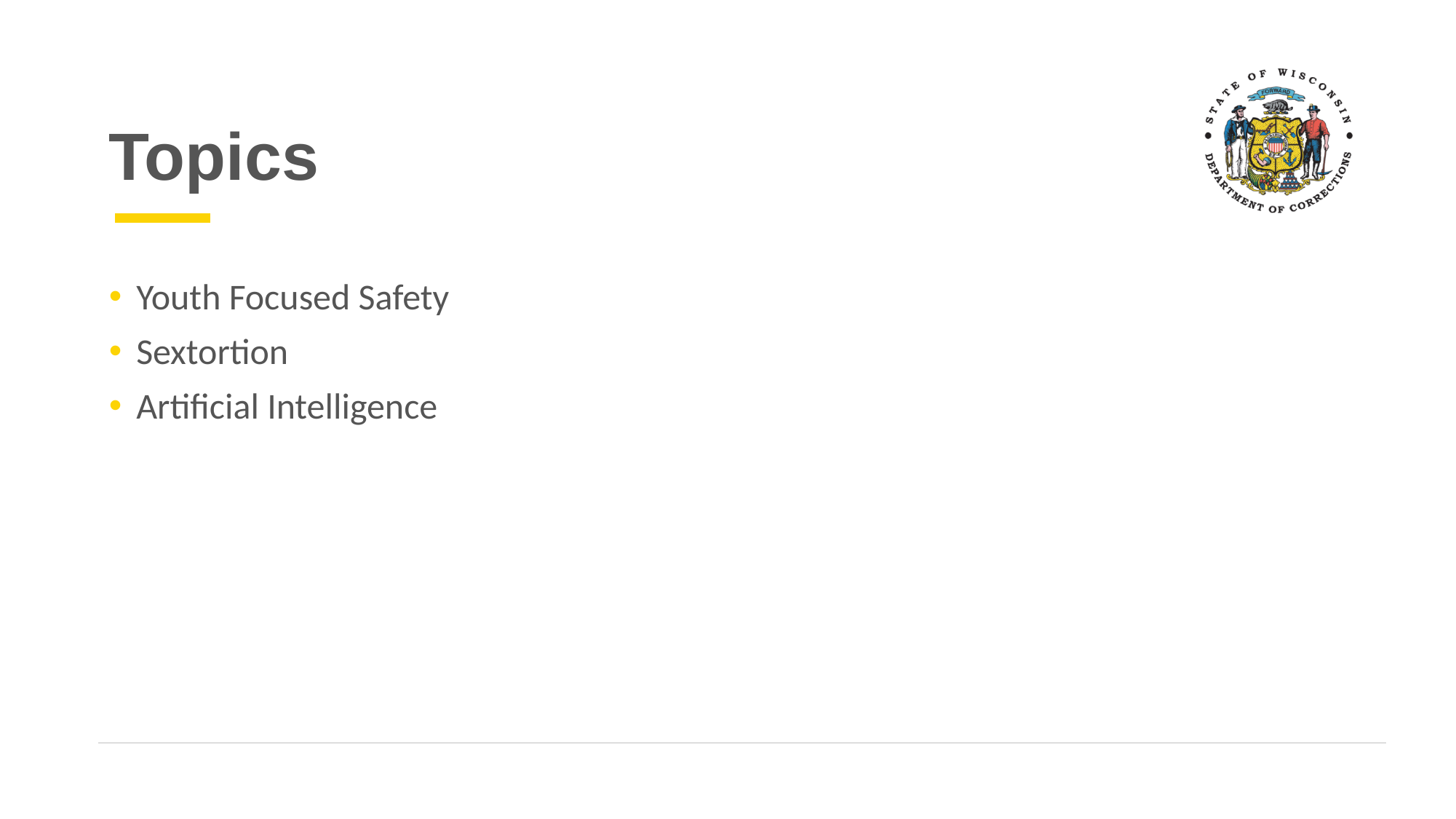

# Topics
Youth Focused Safety
Sextortion
Artificial Intelligence